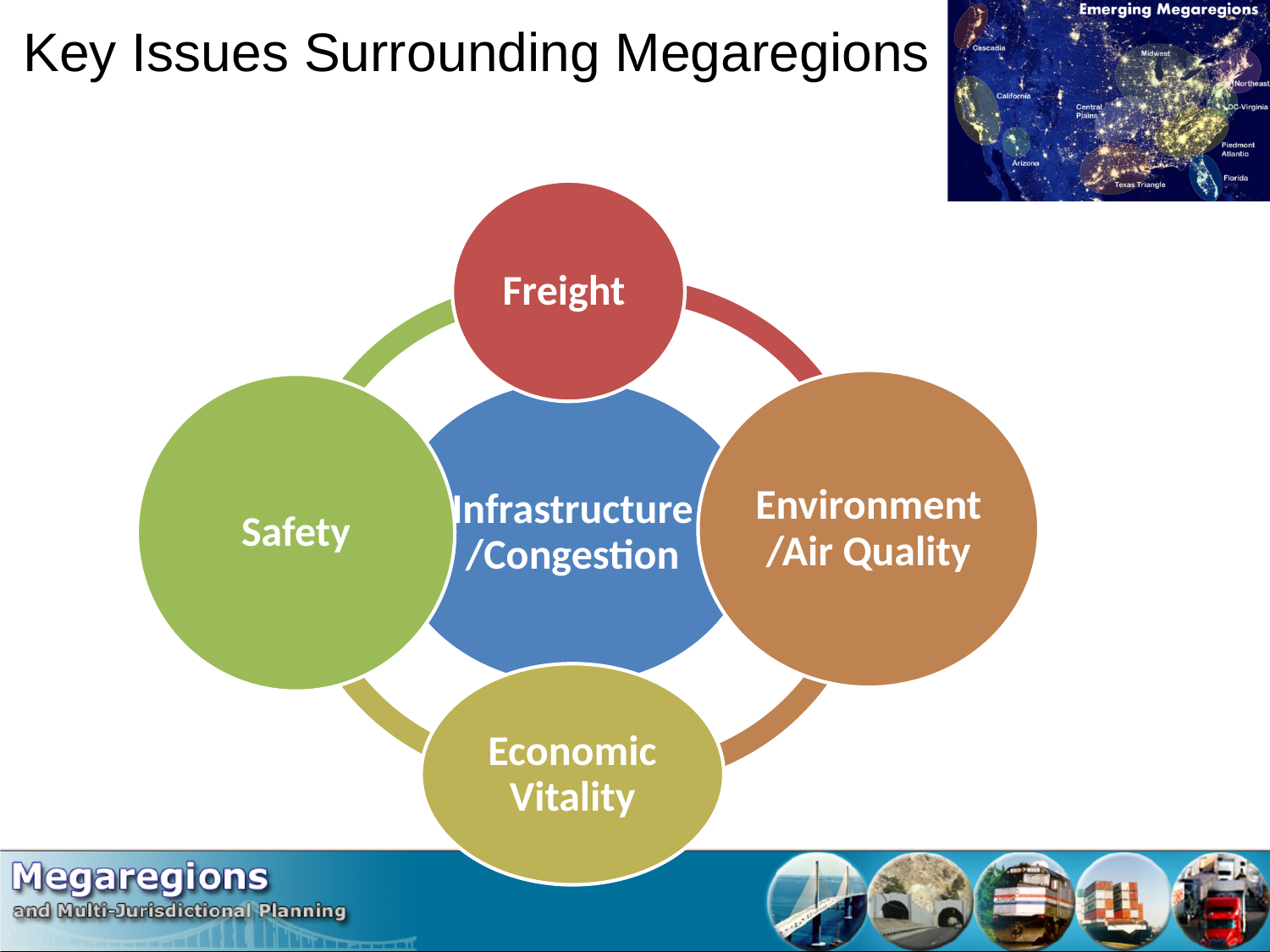

# Key Issues Surrounding Megaregions
Infrastructure/Congestion
Freight
Environment/Air Quality
Economic Vitality
Safety